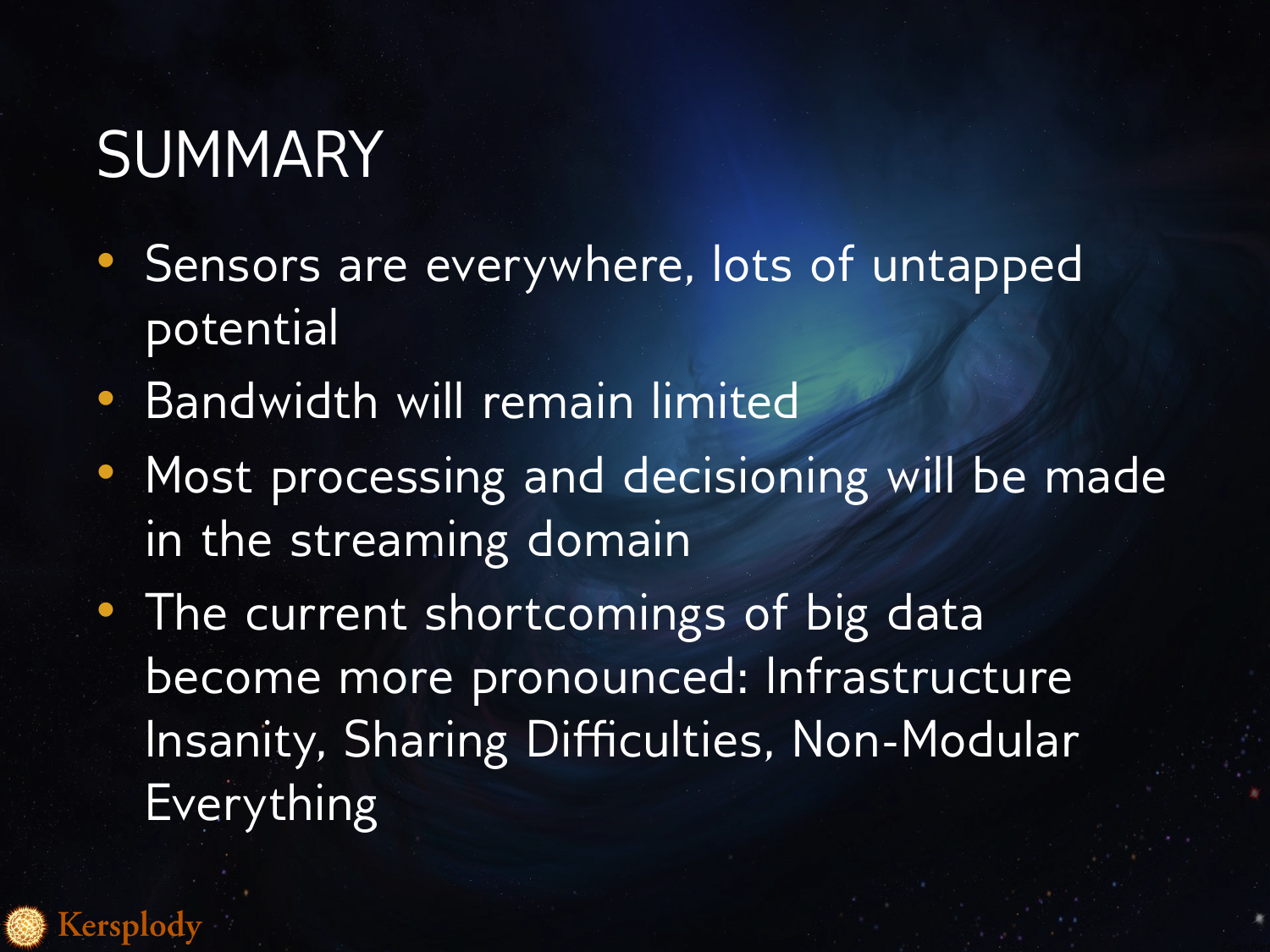

# Summary
Sensors are everywhere, lots of untapped potential
Bandwidth will remain limited
Most processing and decisioning will be made in the streaming domain
The current shortcomings of big data become more pronounced: Infrastructure Insanity, Sharing Difficulties, Non-Modular Everything